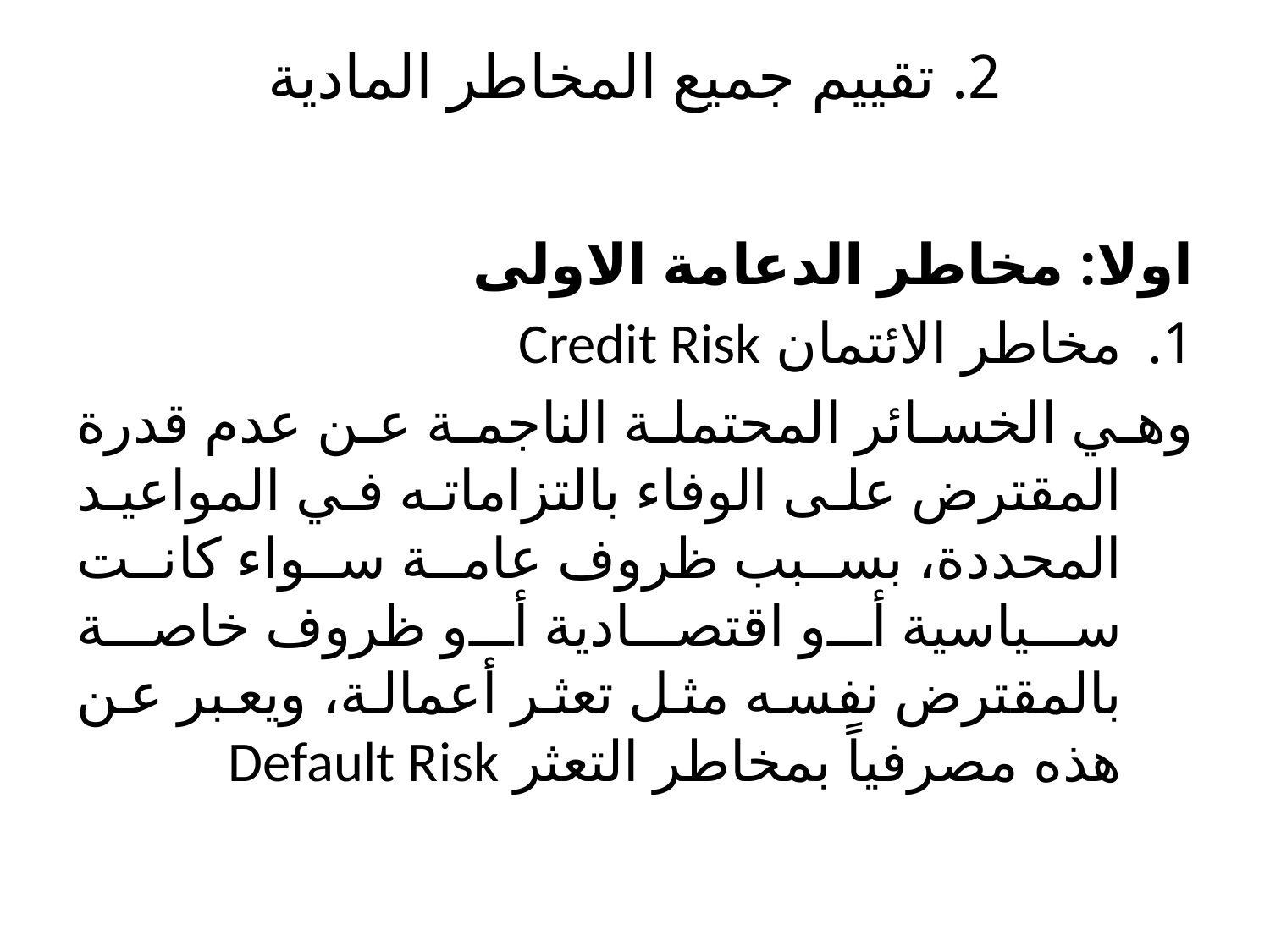

# 2. تقييم جميع المخاطر المادية
اولا: مخاطر الدعامة الاولى
مخاطر الائتمان Credit Risk
وهي الخسائر المحتملة الناجمة عن عدم قدرة المقترض على الوفاء بالتزاماته في المواعيد المحددة، بسبب ظروف عامة سواء كانت سياسية أو اقتصادية أو ظروف خاصة بالمقترض نفسه مثل تعثر أعمالة، ويعبر عن هذه مصرفياً بمخاطر التعثر Default Risk